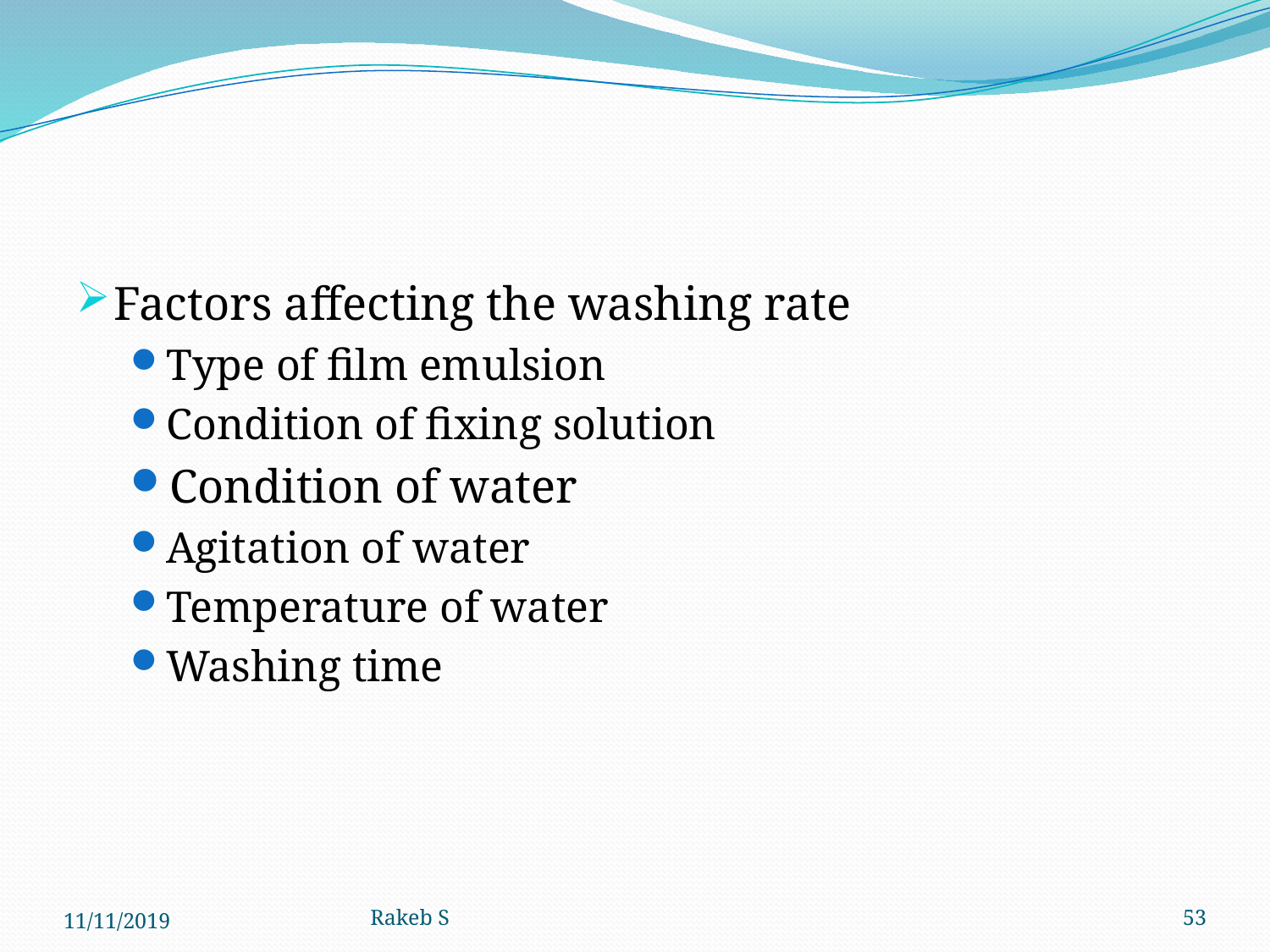

Factors affecting the washing rate
Type of film emulsion
Condition of fixing solution
Condition of water
Agitation of water
Temperature of water
Washing time

11/11/2019
Rakeb S
53